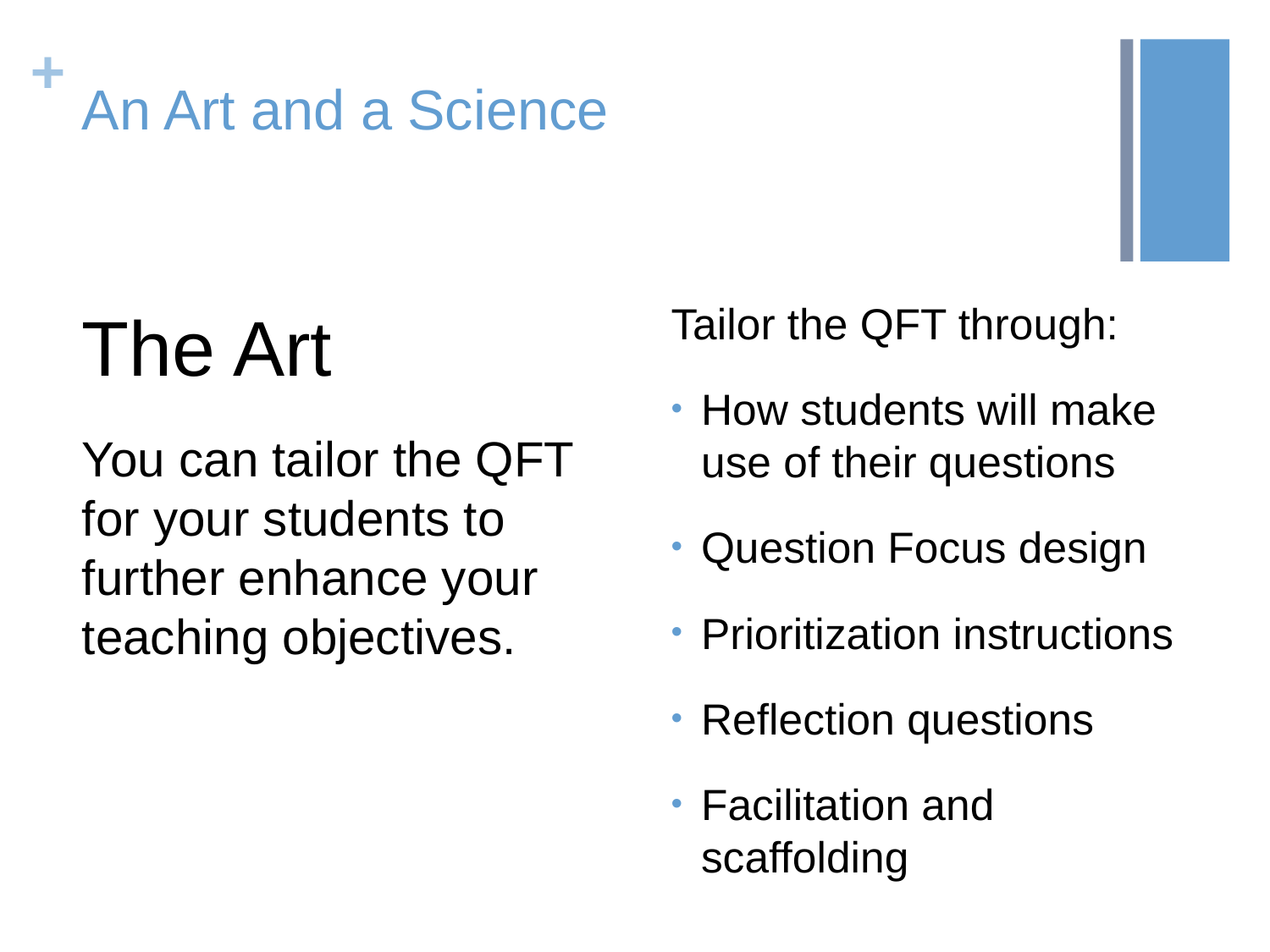

# An Art and a Science
Tailor the QFT through:
How students will make use of their questions
Question Focus design
Prioritization instructions
Reflection questions
Facilitation and scaffolding
The Art
You can tailor the QFT for your students to further enhance your teaching objectives.